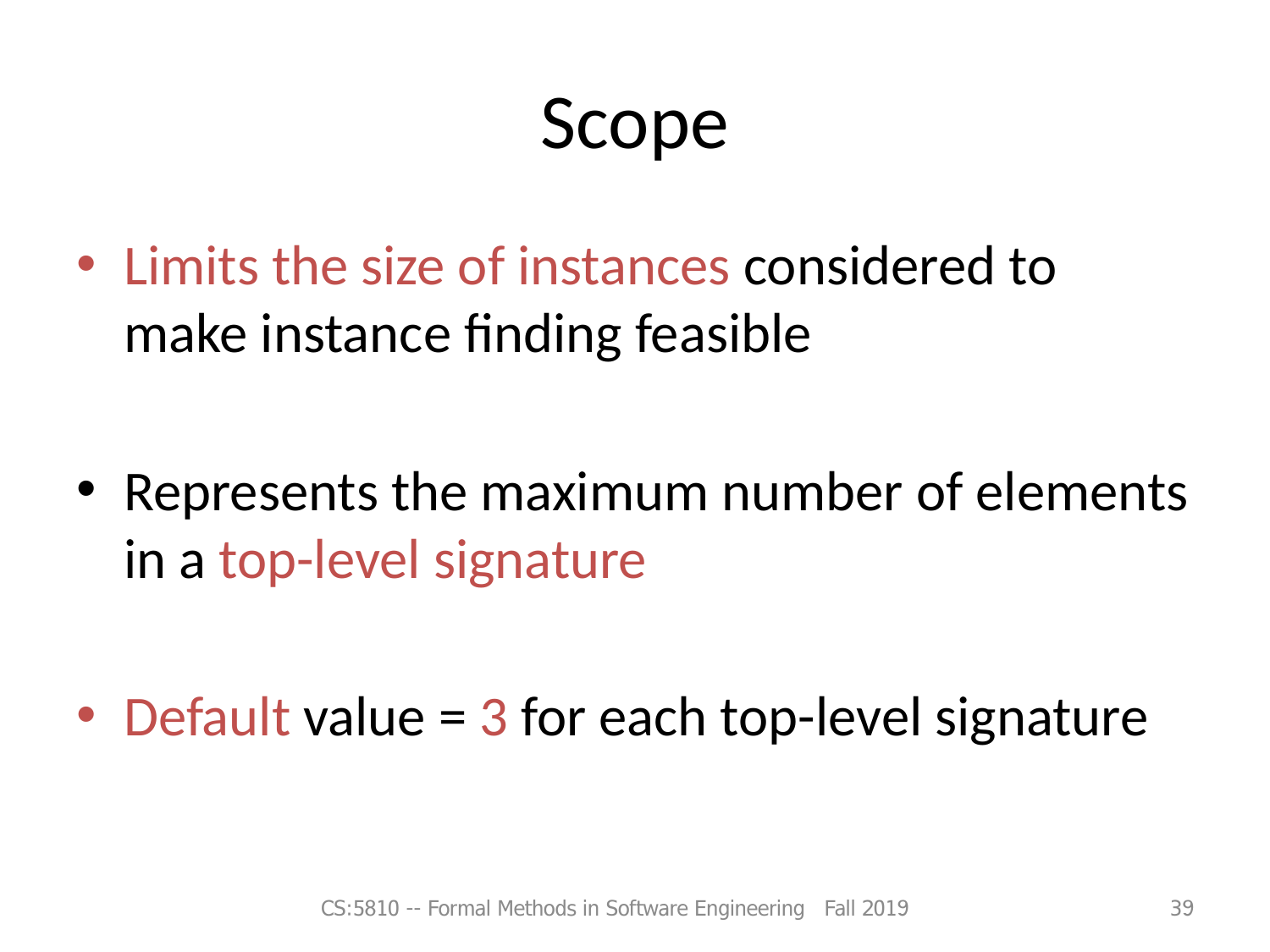

# Scope
Limits the size of instances considered to make instance finding feasible

Represents the maximum number of elements in a top-level signature

Default value = 3 for each top-level signature

CS:5810 -- Formal Methods in Software Engineering   Fall 2019
39